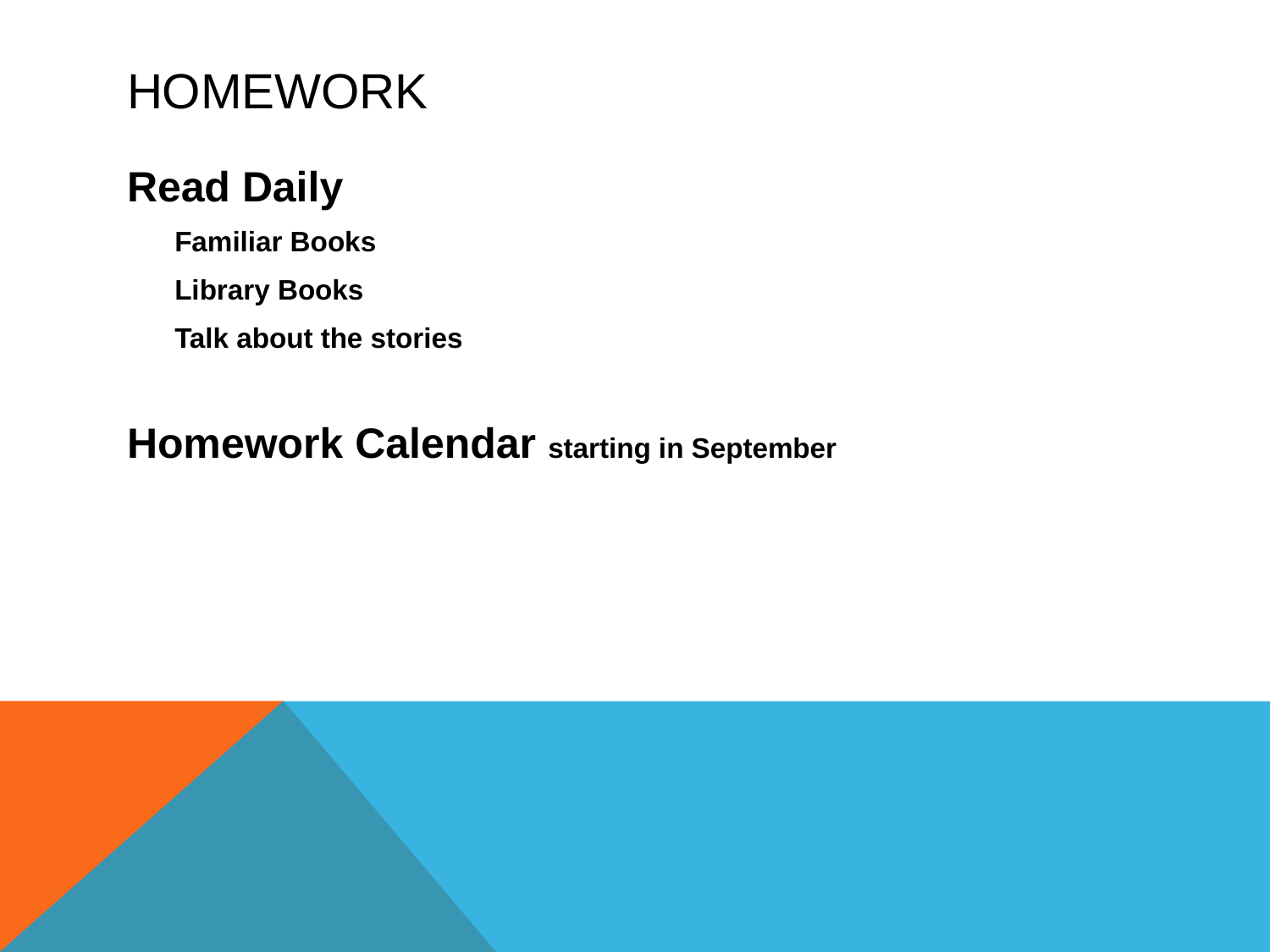

# HOMEWORK
Read Daily
	Familiar Books
	Library Books
	Talk about the stories

Homework Calendar starting in September